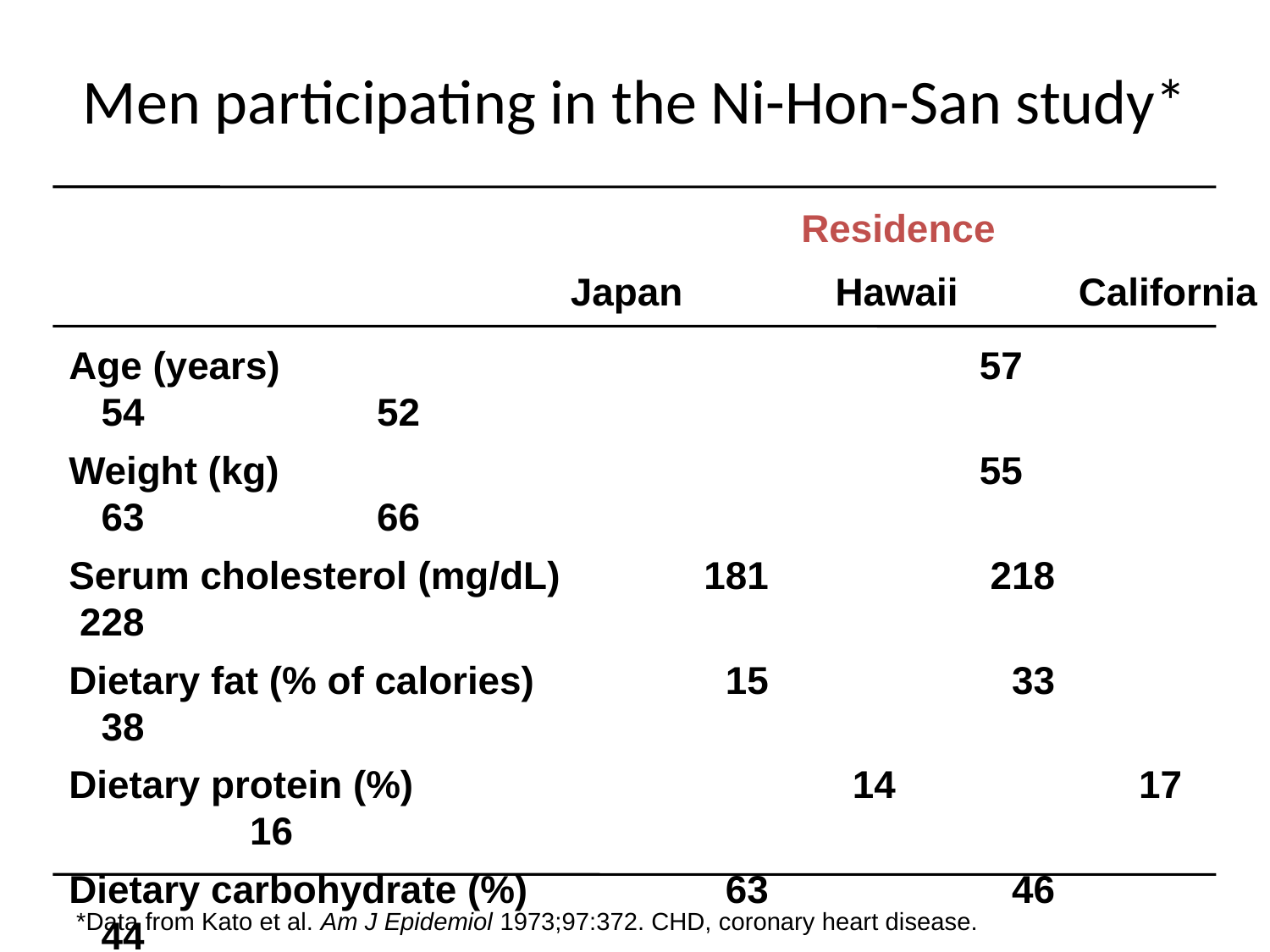

# Men participating in the Ni-Hon-San study*

Residence
Japan		 Hawaii	California

Age (years)			 			  57		     54		     52
Weight (kg)			 			  55		     63		     66
Serum cholesterol (mg/dL)		181		   218		   228
Dietary fat (% of calories) 		  15		     33		     38
Dietary protein (%)				  14		     17		     16
Dietary carbohydrate (%)	  	  63		     46		     44
Alcohol (%)			 			    9		       4		       3
5-yr CHD mortality rate			 1.3		    2.2		    3.7
 (per 1,000)

*Data from Kato et al. Am J Epidemiol 1973;97:372. CHD, coronary heart disease.